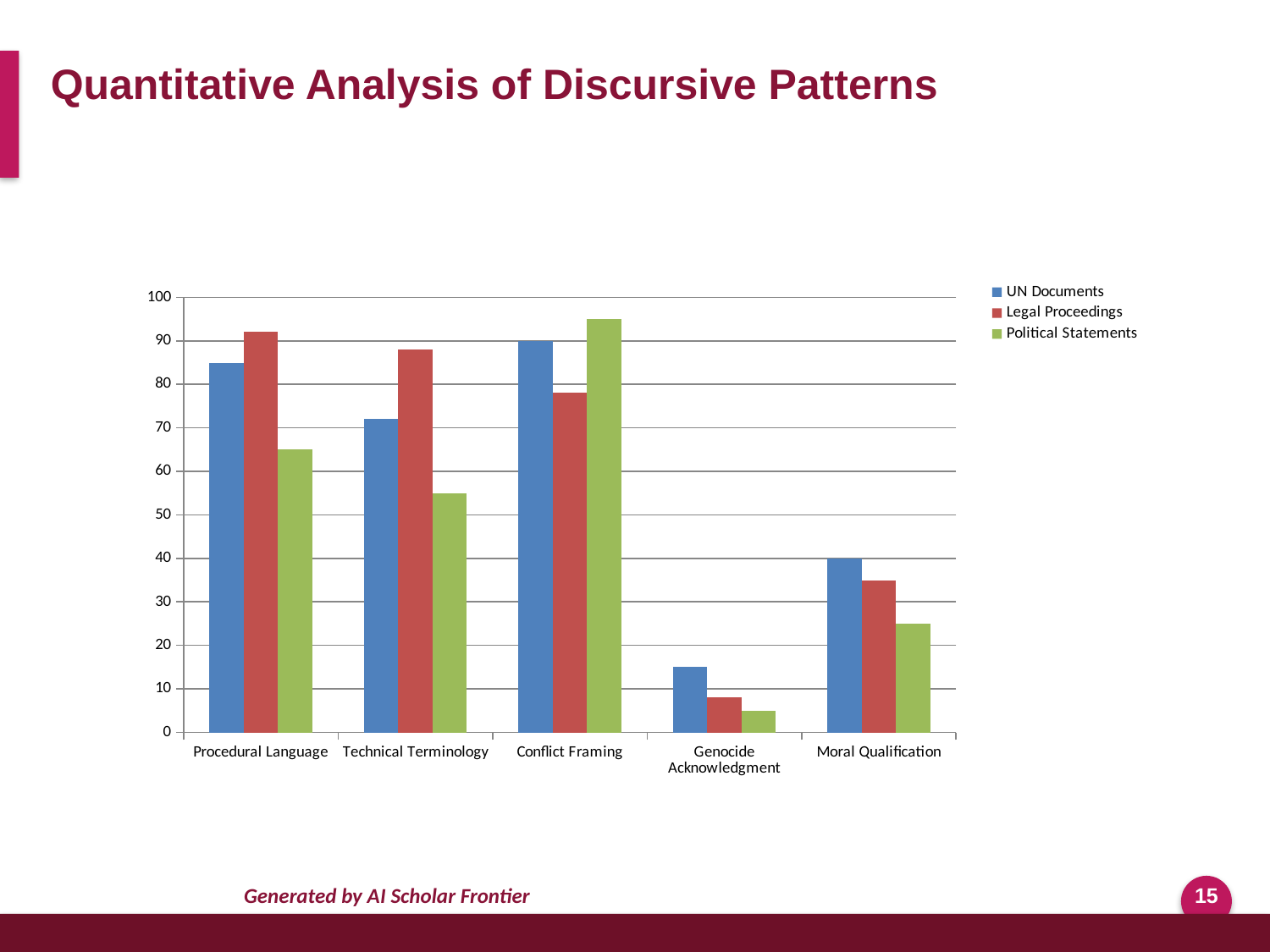

Quantitative Analysis of Discursive Patterns

### Chart

| Category | UN Documents | Legal Proceedings | Political Statements |
|---|---|---|---|
| Procedural Language | 85.0 | 92.0 | 65.0 |
| Technical Terminology | 72.0 | 88.0 | 55.0 |
| Conflict Framing | 90.0 | 78.0 | 95.0 |
| Genocide Acknowledgment | 15.0 | 8.0 | 5.0 |
| Moral Qualification | 40.0 | 35.0 | 25.0 |
Generated by AI Scholar Frontier

15